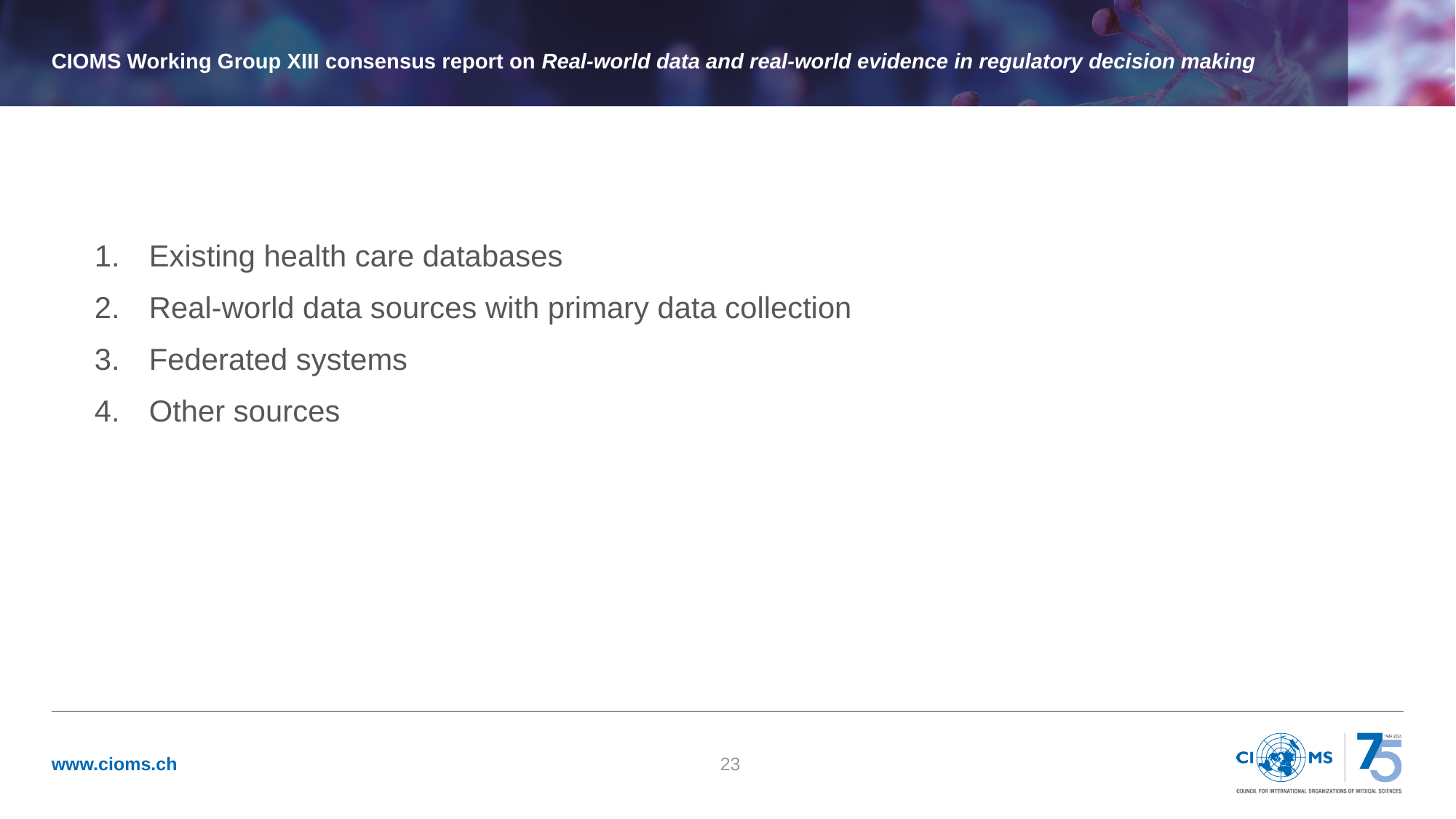

CIOMS Working Group XIII consensus report on Real-world data and real-world evidence in regulatory decision making
2.1 Traditional data sources
Existing health care databases
Real-world data sources with primary data collection
Federated systems
Other sources
23